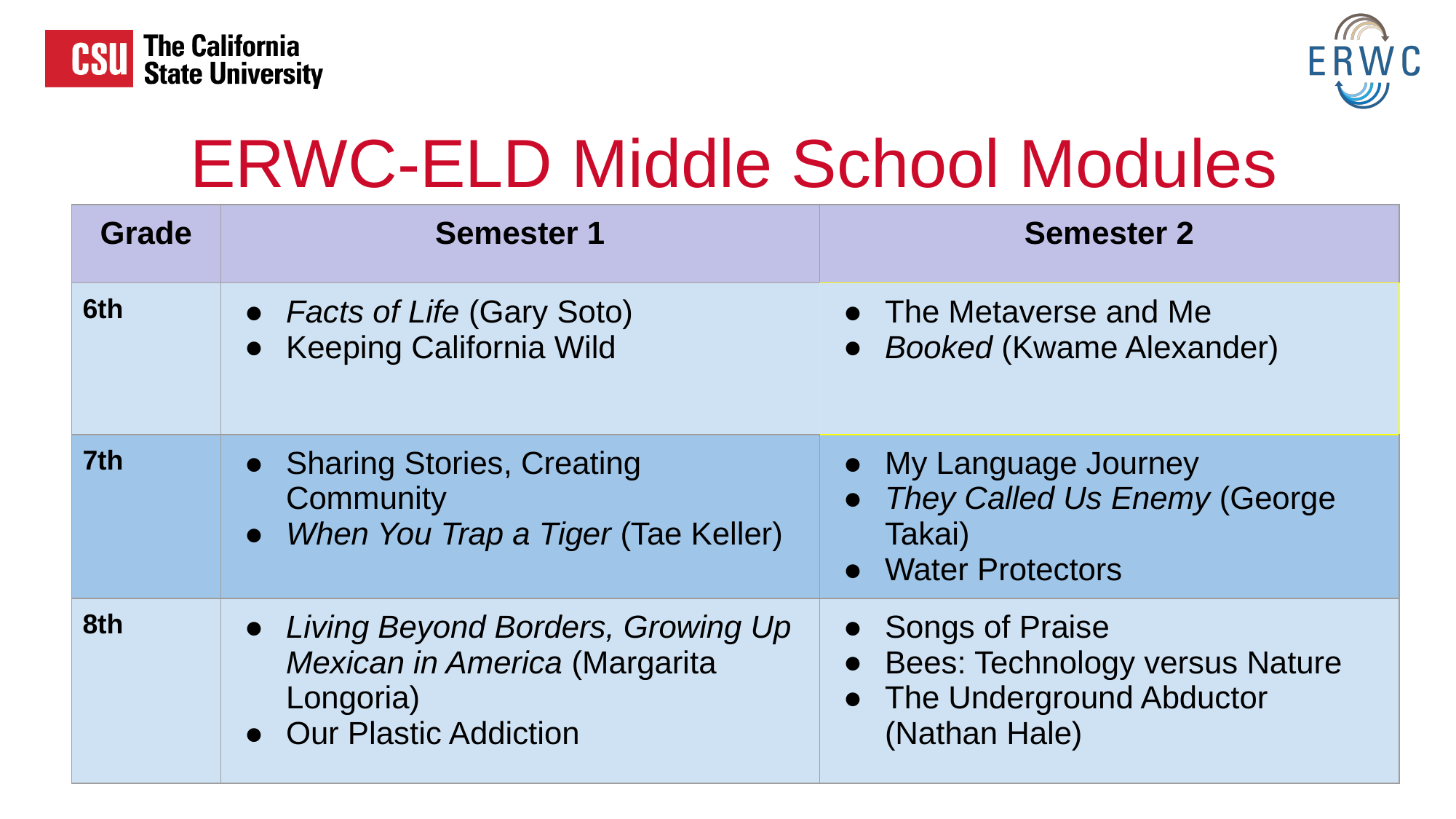

ERWC-ELD Middle School Modules

| Grade | Semester 1 | Semester 2 |
| --- | --- | --- |
| 6th | Facts of Life (Gary Soto) Keeping California Wild | The Metaverse and Me Booked (Kwame Alexander) |
| 7th | Sharing Stories, Creating Community When You Trap a Tiger (Tae Keller) | My Language Journey They Called Us Enemy (George Takai) Water Protectors |
| 8th | Living Beyond Borders, Growing Up Mexican in America (Margarita Longoria) Our Plastic Addiction | Songs of Praise Bees: Technology versus Nature The Underground Abductor (Nathan Hale) |